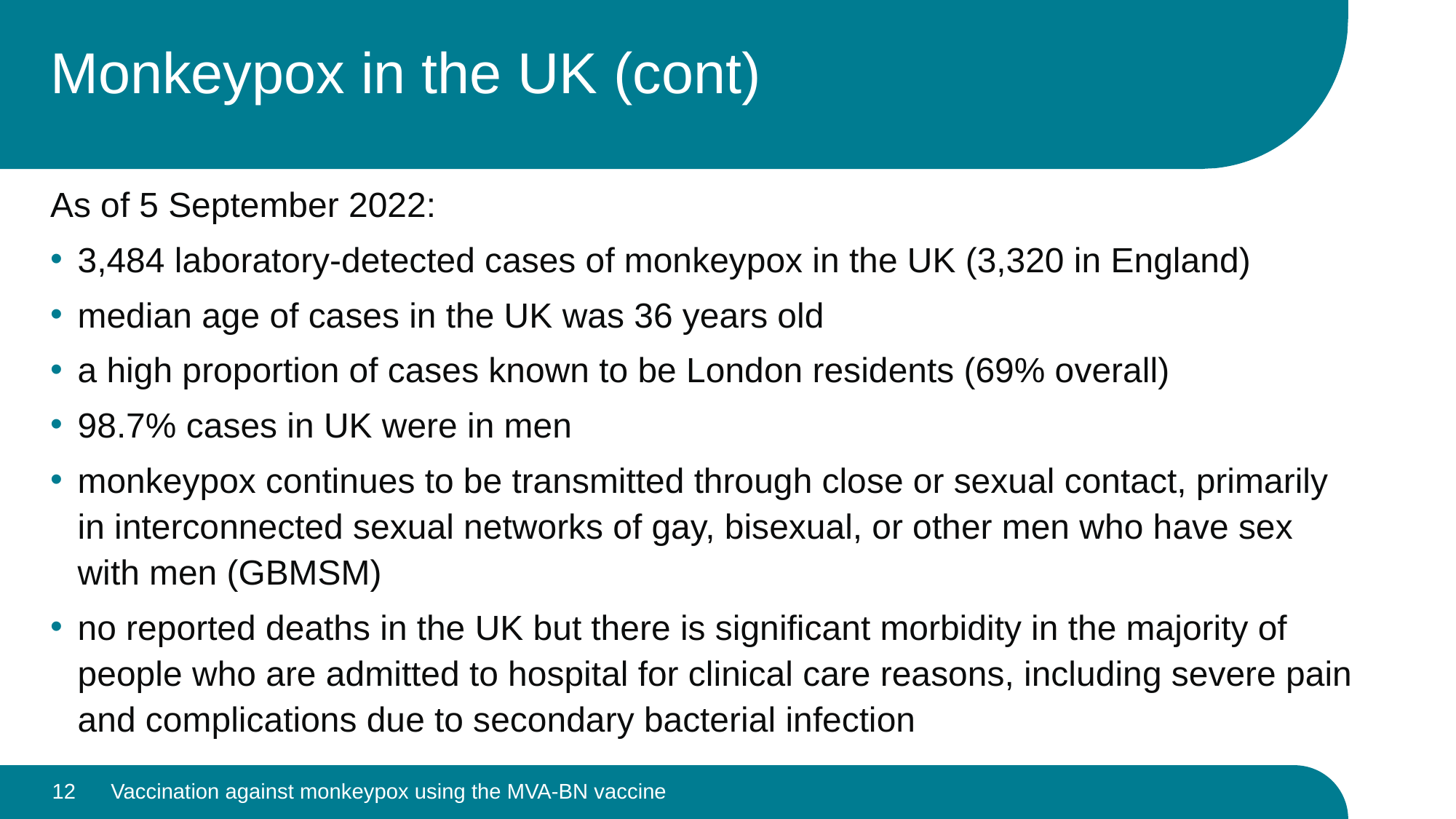

# Monkeypox in the UK (cont)
As of 5 September 2022:
3,484 laboratory-detected cases of monkeypox in the UK (3,320 in England)
median age of cases in the UK was 36 years old
a high proportion of cases known to be London residents (69% overall)
98.7% cases in UK were in men
monkeypox continues to be transmitted through close or sexual contact, primarily in interconnected sexual networks of gay, bisexual, or other men who have sex with men (GBMSM)
no reported deaths in the UK but there is significant morbidity in the majority of people who are admitted to hospital for clinical care reasons, including severe pain and complications due to secondary bacterial infection
12
Vaccination against monkeypox using the MVA-BN vaccine